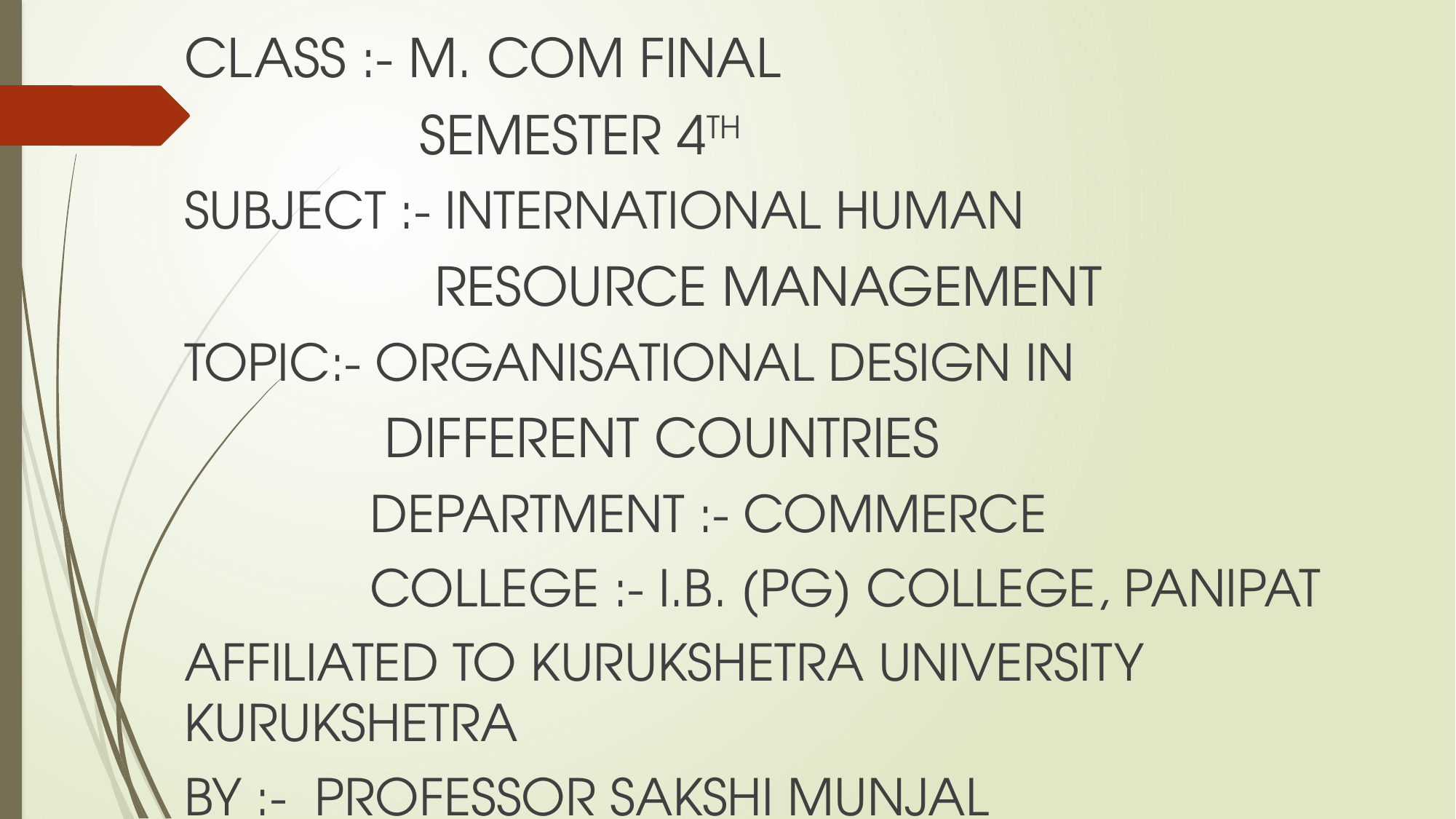

CLASS :- M. COM FINAL
SEMESTER 4TH
SUBJECT :- INTERNATIONAL HUMAN
 RESOURCE MANAGEMENT
TOPIC:- ORGANISATIONAL DESIGN IN
 DIFFERENT COUNTRIES
DEPARTMENT :- COMMERCE
COLLEGE :- I.B. (PG) COLLEGE, PANIPAT
AFFILIATED TO KURUKSHETRA UNIVERSITY KURUKSHETRA
BY :-  PROFESSOR SAKSHI MUNJAL